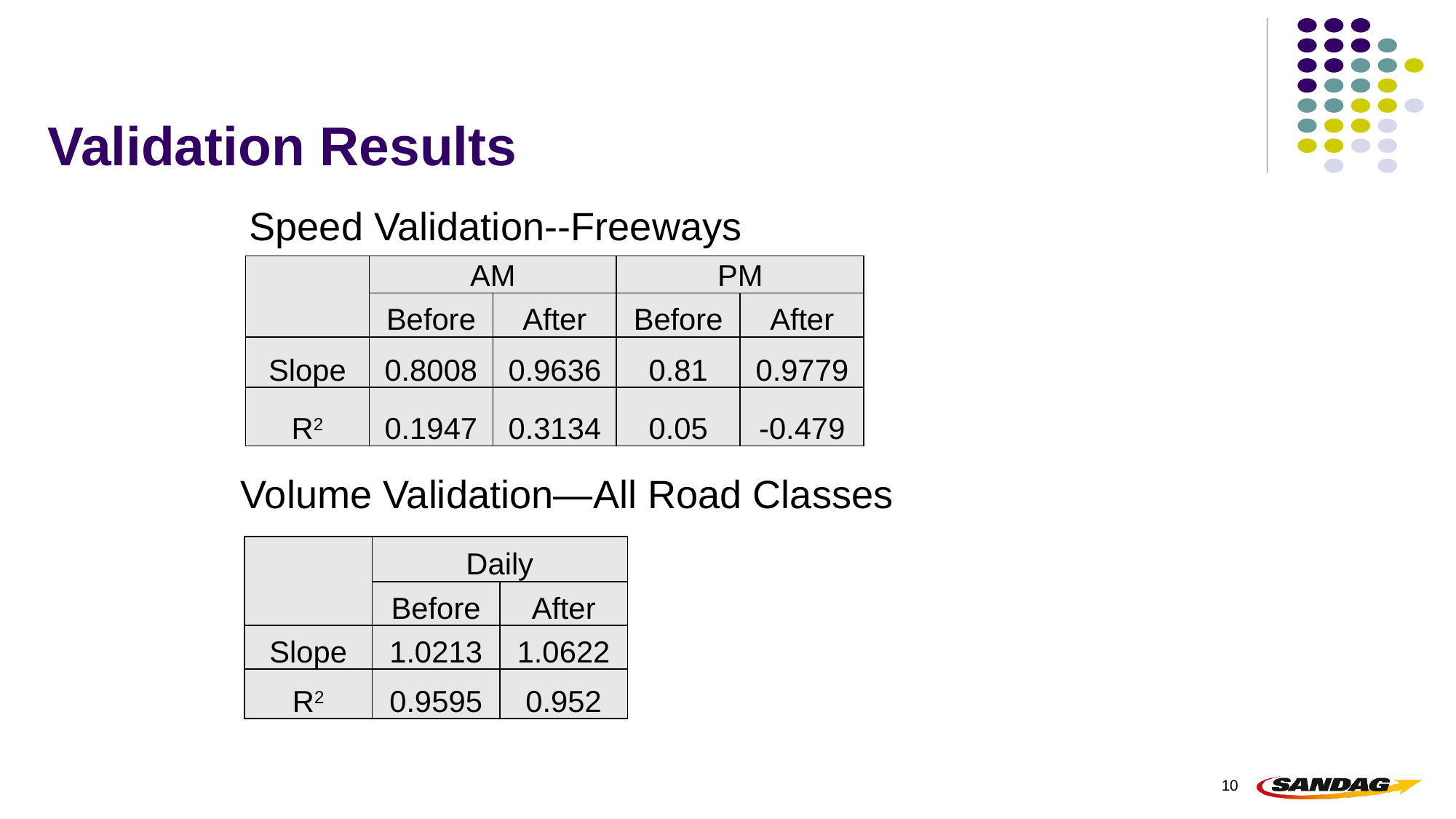

# Validation Results
Speed Validation--Freeways
|  | AM |  | PM |  |
| --- | --- | --- | --- | --- |
|  | Before | After | Before | After |
| Slope | 0.8008 | 0.9636 | 0.81 | 0.9779 |
| R2 | 0.1947 | 0.3134 | 0.05 | -0.479 |
Volume Validation—All Road Classes
|  | Daily |  |
| --- | --- | --- |
|  | Before | After |
| Slope | 1.0213 | 1.0622 |
| R2 | 0.9595 | 0.952 |
10